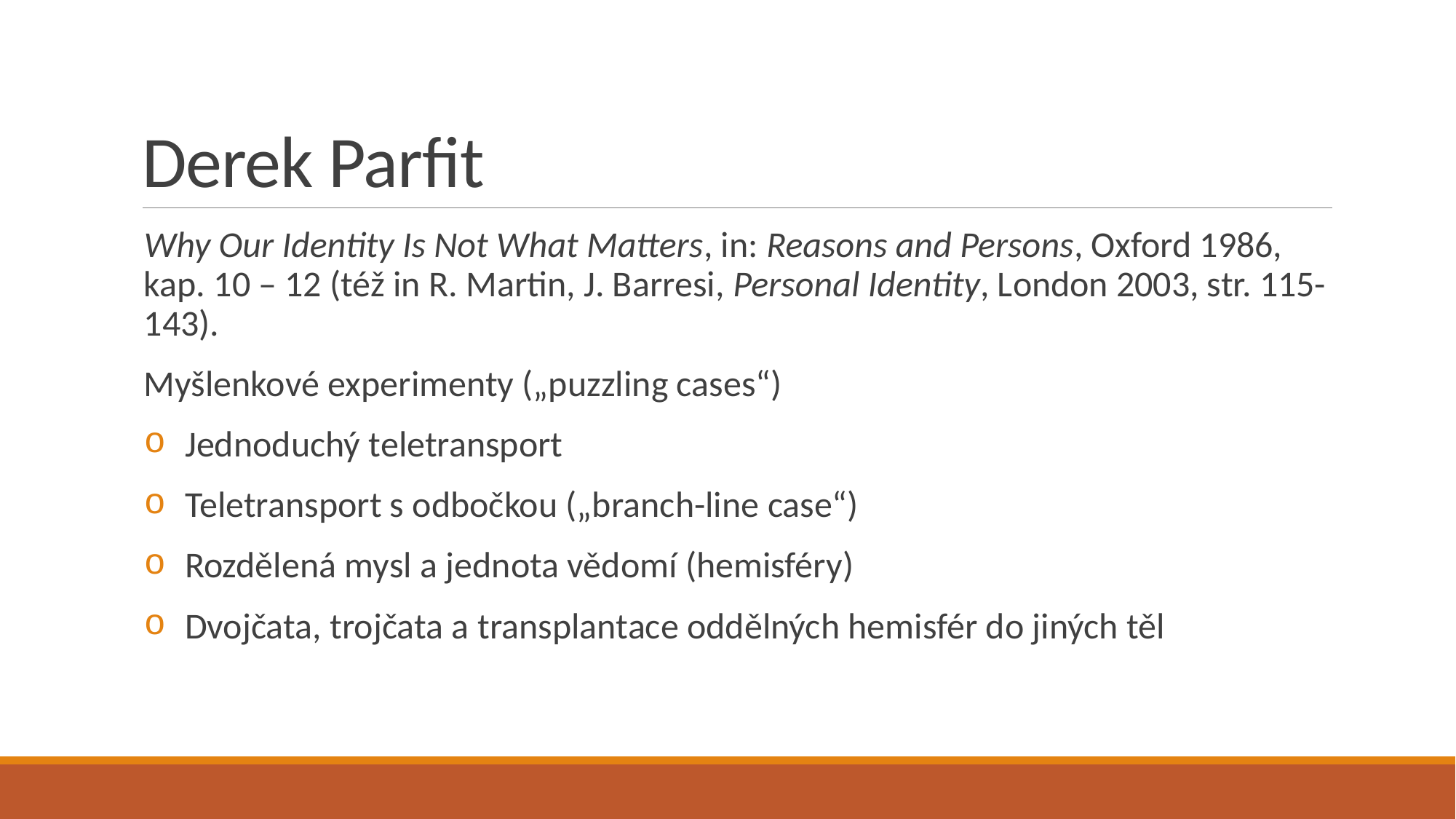

# Derek Parfit
Why Our Identity Is Not What Matters, in: Reasons and Persons, Oxford 1986, kap. 10 – 12 (též in R. Martin, J. Barresi, Personal Identity, London 2003, str. 115-143).
Myšlenkové experimenty („puzzling cases“)
Jednoduchý teletransport
Teletransport s odbočkou („branch-line case“)
Rozdělená mysl a jednota vědomí (hemisféry)
Dvojčata, trojčata a transplantace oddělných hemisfér do jiných těl